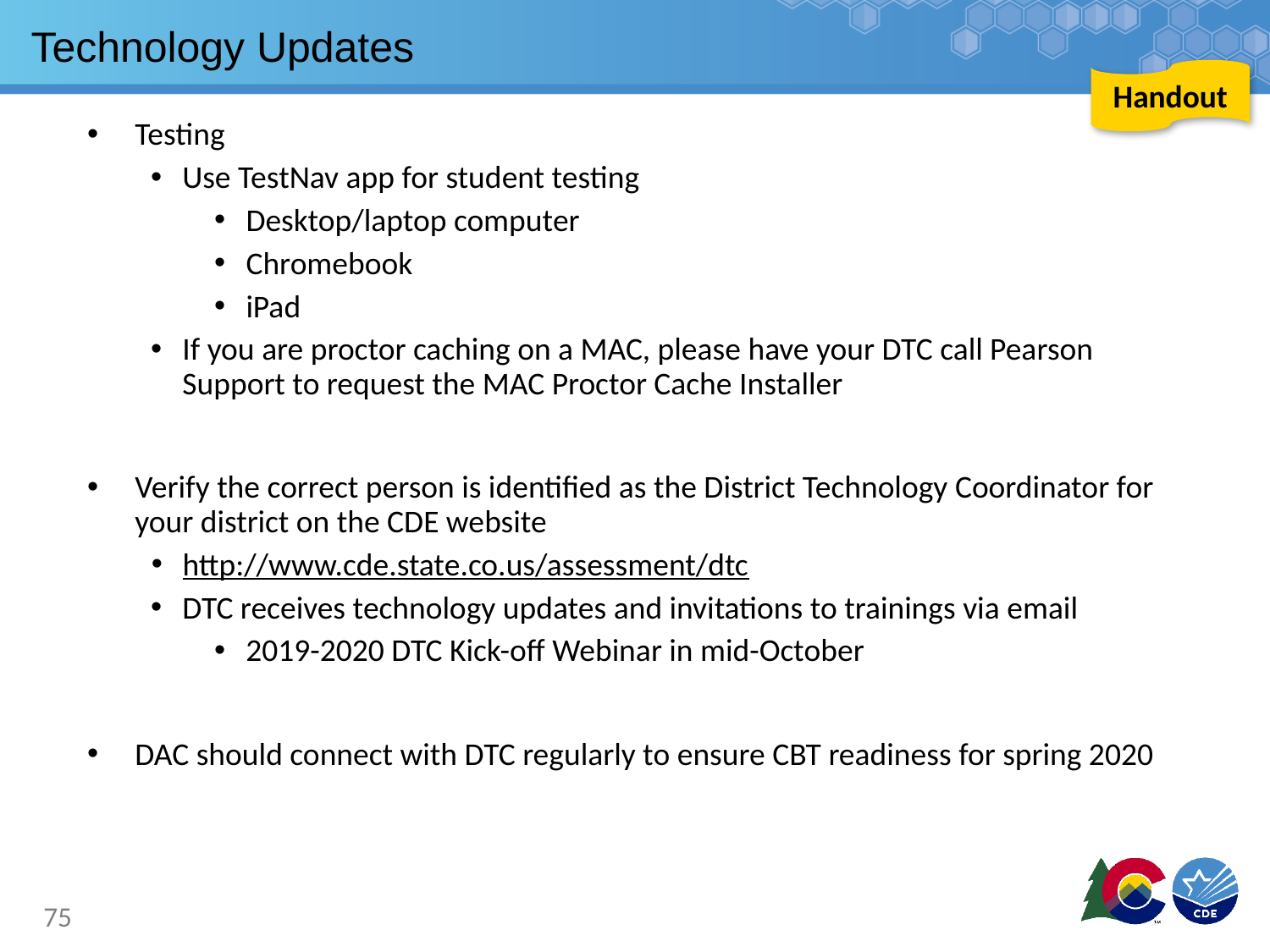

# Technology Updates
Handout
Testing
Use TestNav app for student testing
Desktop/laptop computer
Chromebook
iPad
If you are proctor caching on a MAC, please have your DTC call Pearson Support to request the MAC Proctor Cache Installer

Verify the correct person is identified as the District Technology Coordinator for your district on the CDE website
http://www.cde.state.co.us/assessment/dtc
DTC receives technology updates and invitations to trainings via email
2019-2020 DTC Kick-off Webinar in mid-October

DAC should connect with DTC regularly to ensure CBT readiness for spring 2020

75